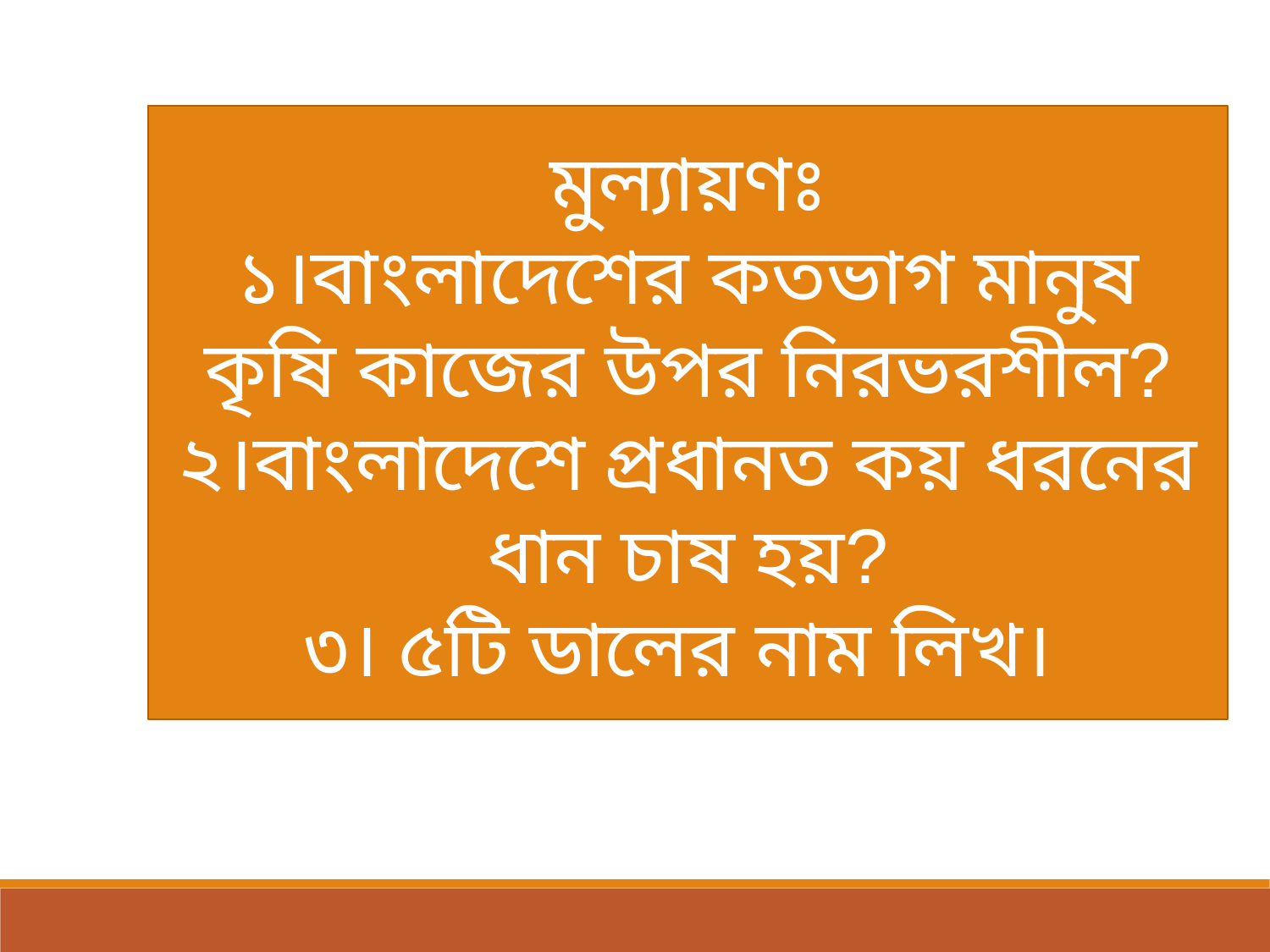

মুল্যায়ণঃ
১।বাংলাদেশের কতভাগ মানুষ কৃষি কাজের উপর নিরভরশীল?
২।বাংলাদেশে প্রধানত কয় ধরনের ধান চাষ হয়?
৩। ৫টি ডালের নাম লিখ।